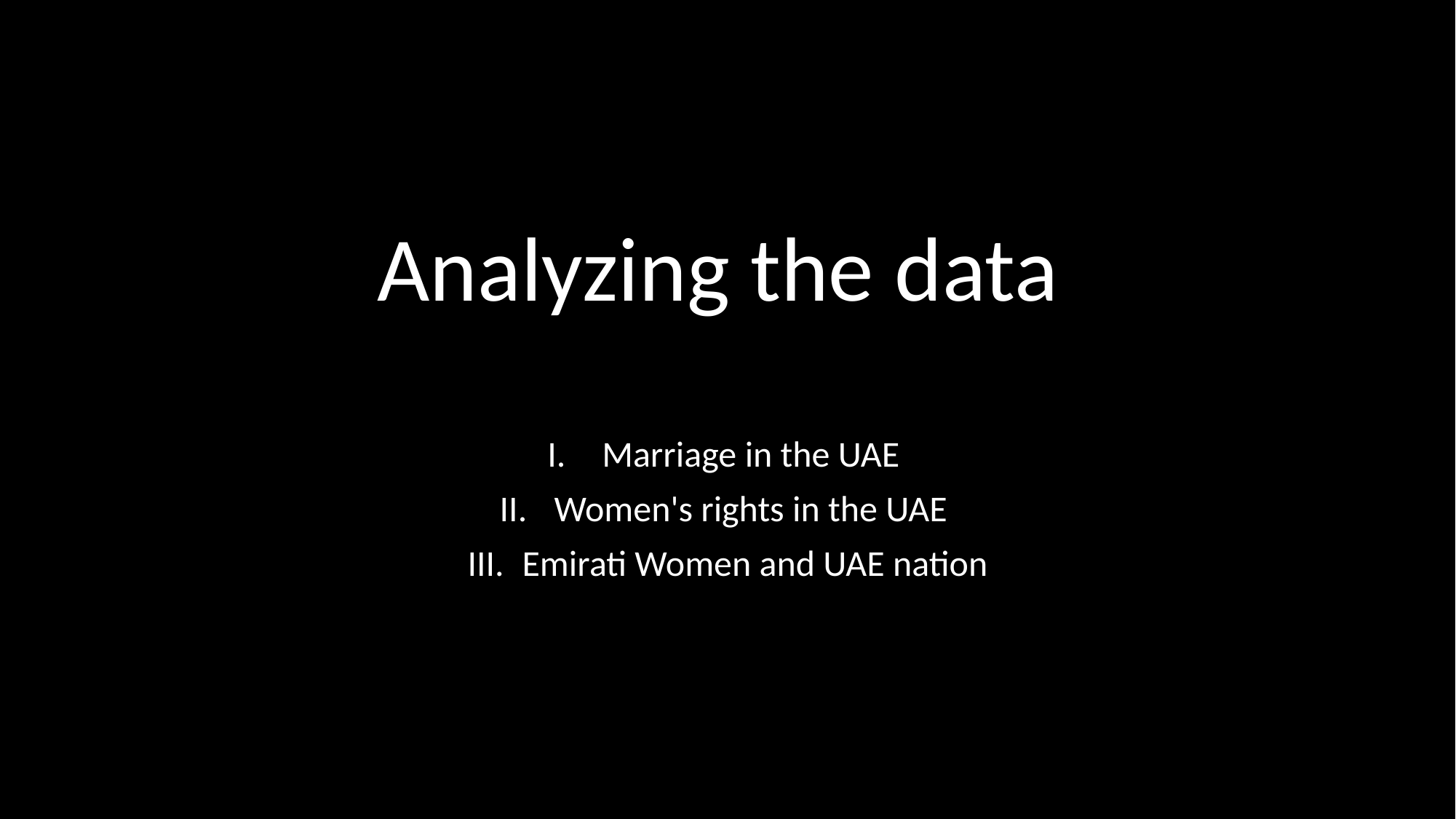

# Analyzing the data
Marriage in the UAE
Women's rights in the UAE
Emirati Women and UAE nation